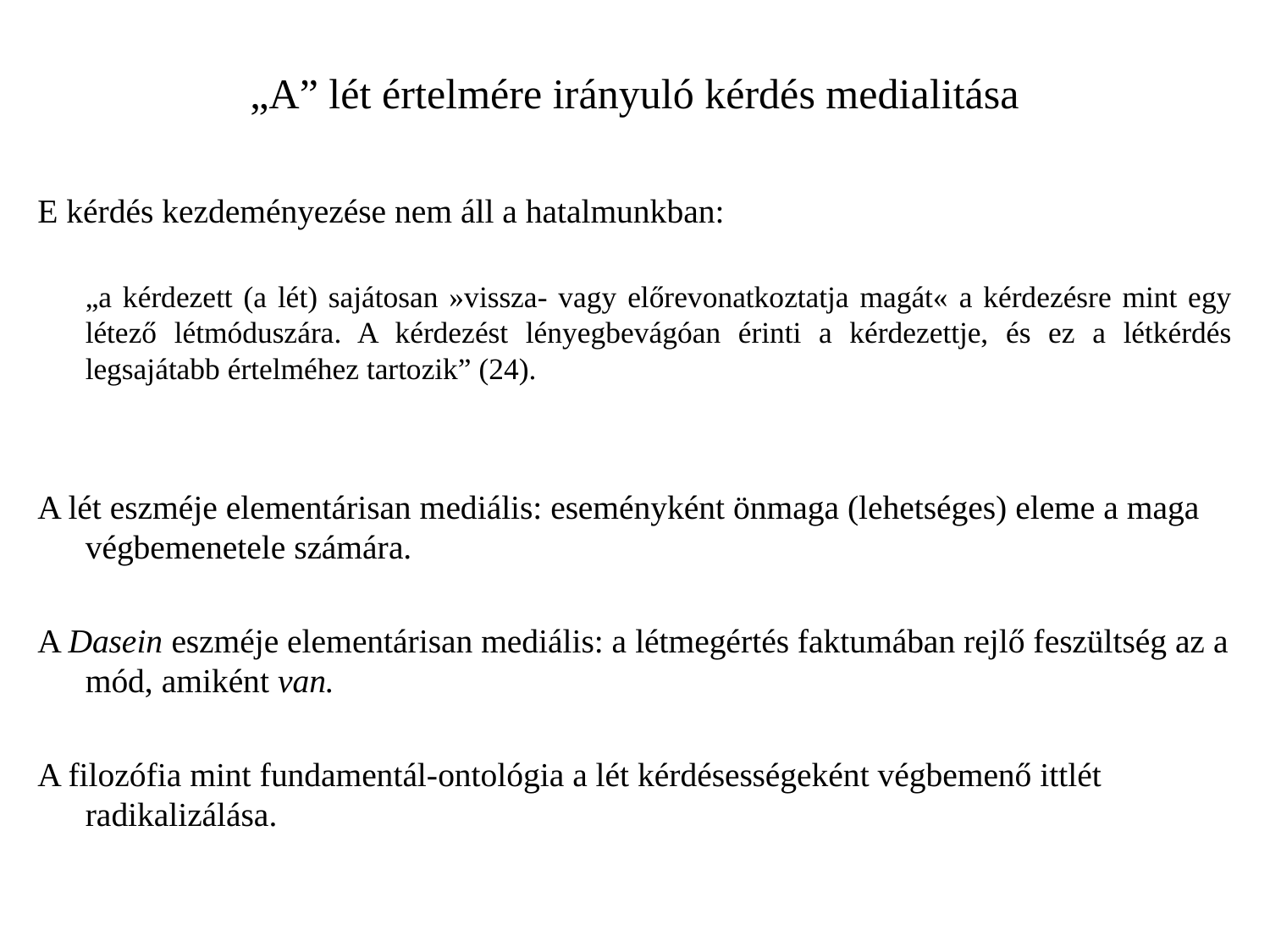

# „A” lét értelmére irányuló kérdés medialitása

E kérdés kezdeményezése nem áll a hatalmunkban:

	„a kérdezett (a lét) sajátosan »vissza- vagy előrevonatkoztatja magát« a kérdezésre mint egy létező létmóduszára. A kérdezést lényegbevágóan érinti a kérdezettje, és ez a létkérdés legsajátabb értelméhez tartozik” (24).

A lét eszméje elementárisan mediális: eseményként önmaga (lehetséges) eleme a maga végbemenetele számára.

A Dasein eszméje elementárisan mediális: a létmegértés faktumában rejlő feszültség az a mód, amiként van.

A filozófia mint fundamentál-ontológia a lét kérdésességeként végbemenő ittlét radikalizálása.